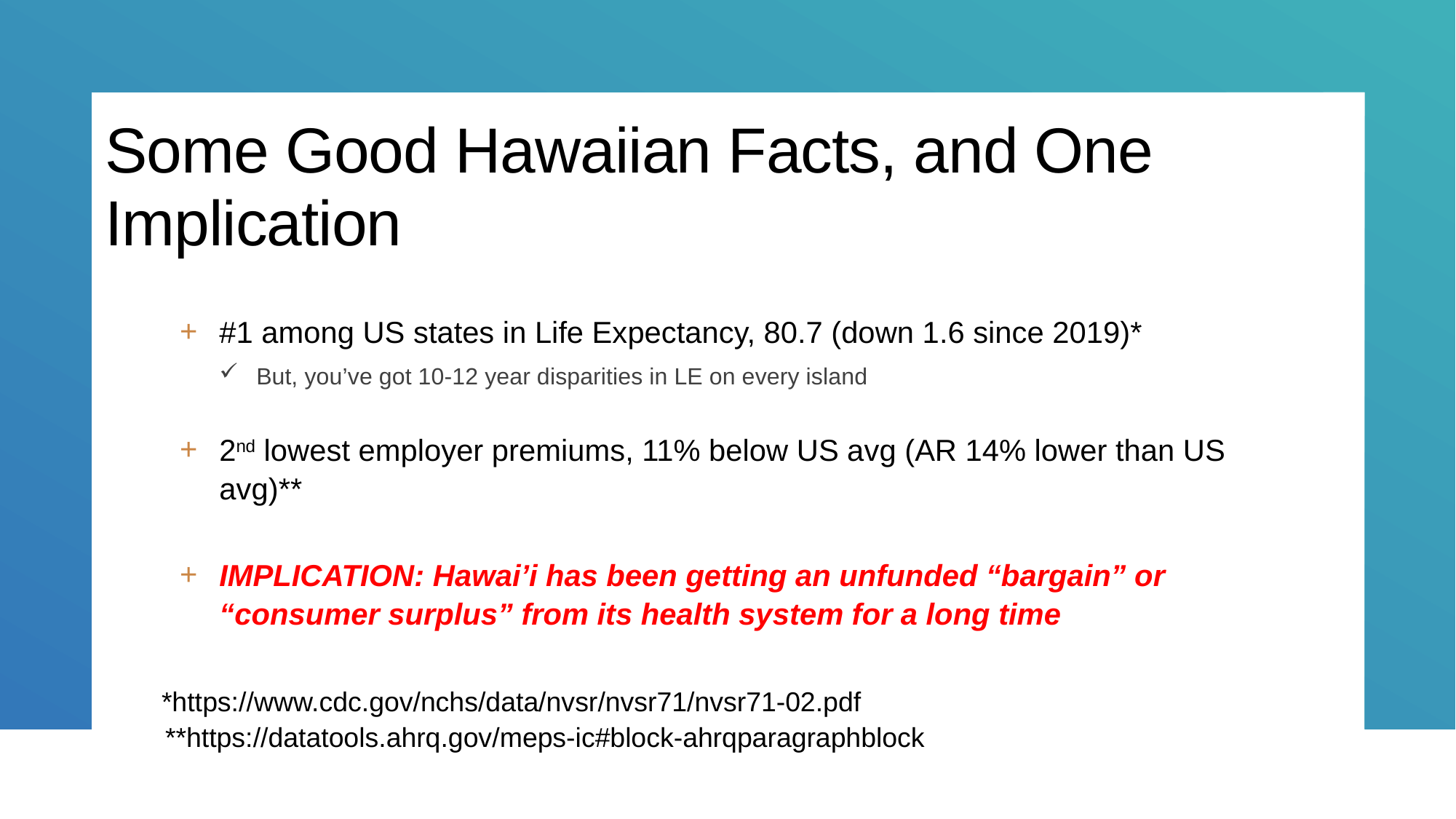

# Some Good Hawaiian Facts, and One Implication
#1 among US states in Life Expectancy, 80.7 (down 1.6 since 2019)*
But, you’ve got 10-12 year disparities in LE on every island
2nd lowest employer premiums, 11% below US avg (AR 14% lower than US avg)**
IMPLICATION: Hawai’i has been getting an unfunded “bargain” or “consumer surplus” from its health system for a long time

*https://www.cdc.gov/nchs/data/nvsr/nvsr71/nvsr71-02.pdf

**https://datatools.ahrq.gov/meps-ic#block-ahrqparagraphblock